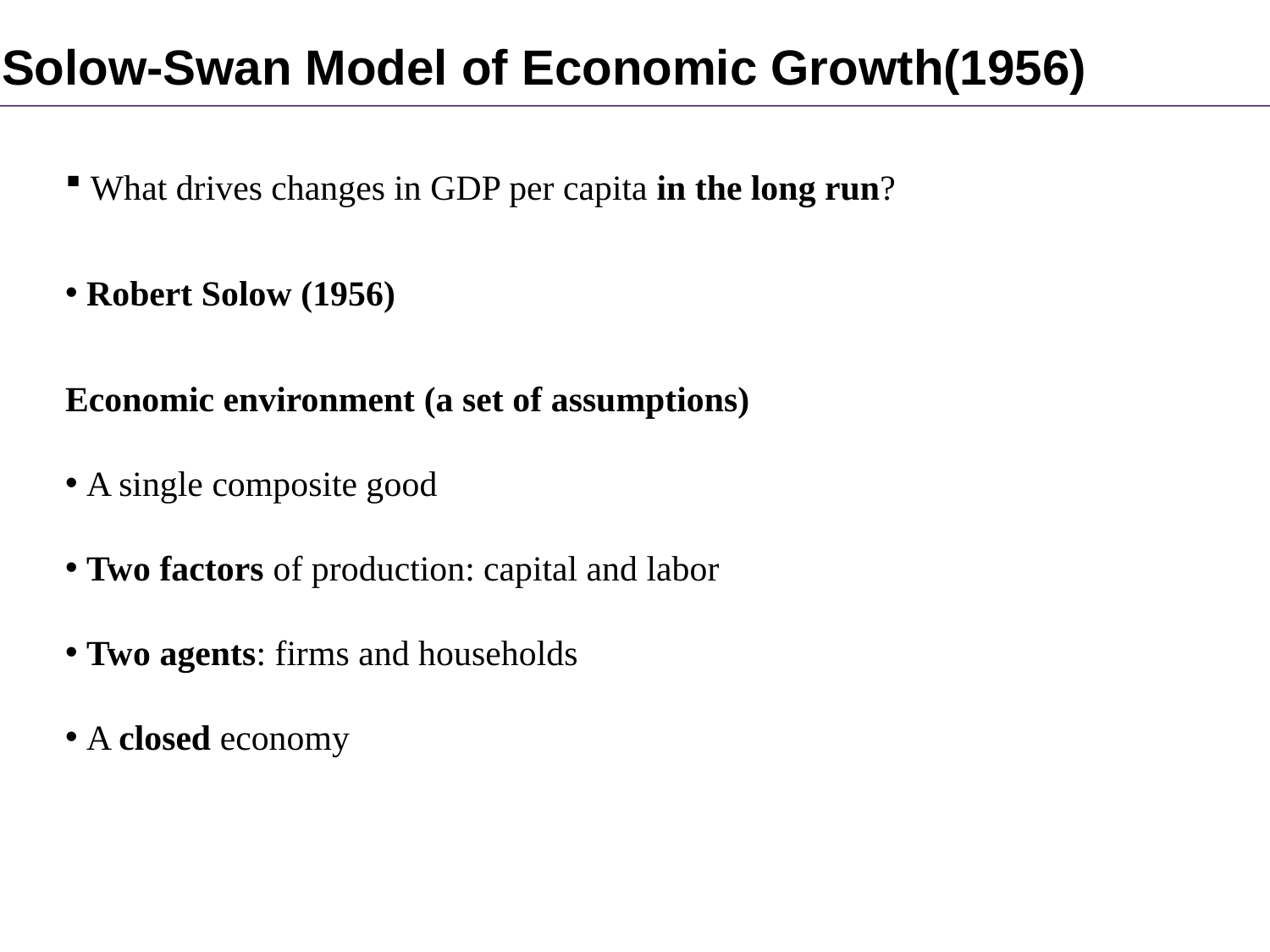

Solow-Swan Model of Economic Growth(1956)
 What drives changes in GDP per capita in the long run?
 Robert Solow (1956)
Economic environment (a set of assumptions)
 A single composite good
 Two factors of production: capital and labor
 Two agents: firms and households
 A closed economy